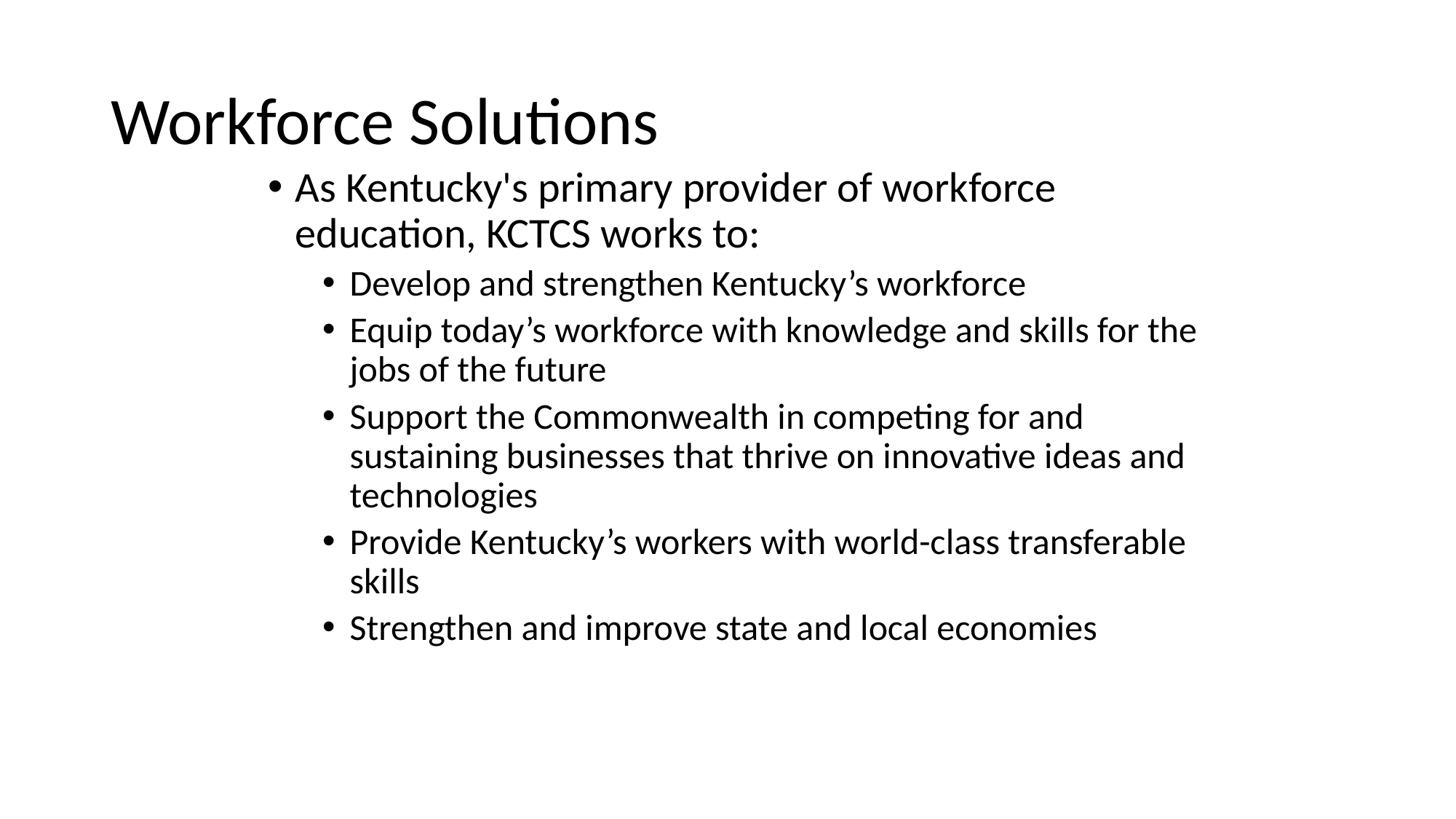

# Workforce Solutions
As Kentucky's primary provider of workforce education, KCTCS works to:
Develop and strengthen Kentucky’s workforce
Equip today’s workforce with knowledge and skills for the jobs of the future
Support the Commonwealth in competing for and sustaining businesses that thrive on innovative ideas and technologies
Provide Kentucky’s workers with world-class transferable skills
Strengthen and improve state and local economies